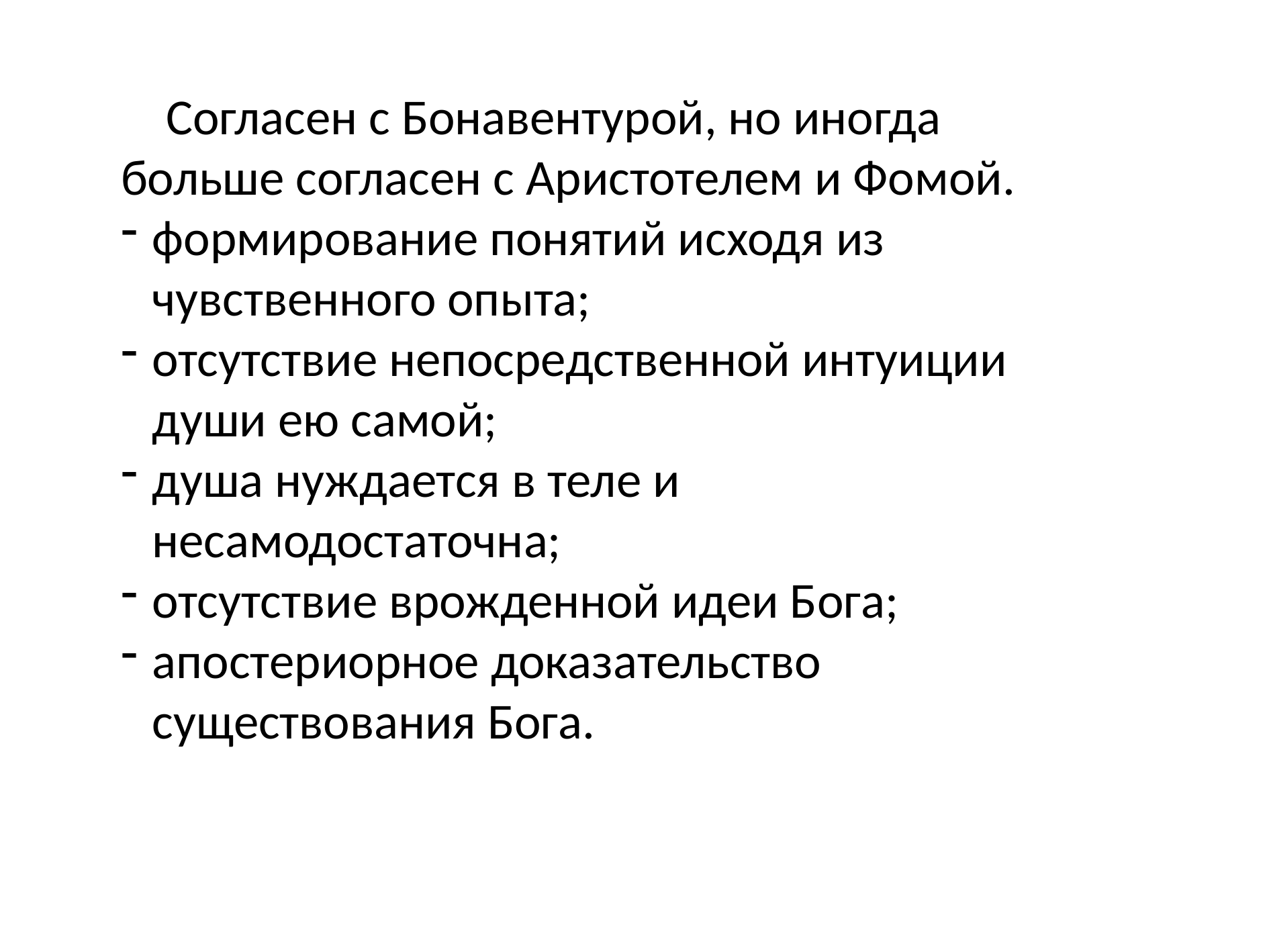

Согласен с Бонавентурой, но иногда больше согласен с Аристотелем и Фомой.
формирование понятий исходя из чувственного опыта;
отсутствие непосредственной интуиции души ею самой;
душа нуждается в теле и несамодостаточна;
отсутствие врожденной идеи Бога;
апостериорное доказательство существования Бога.